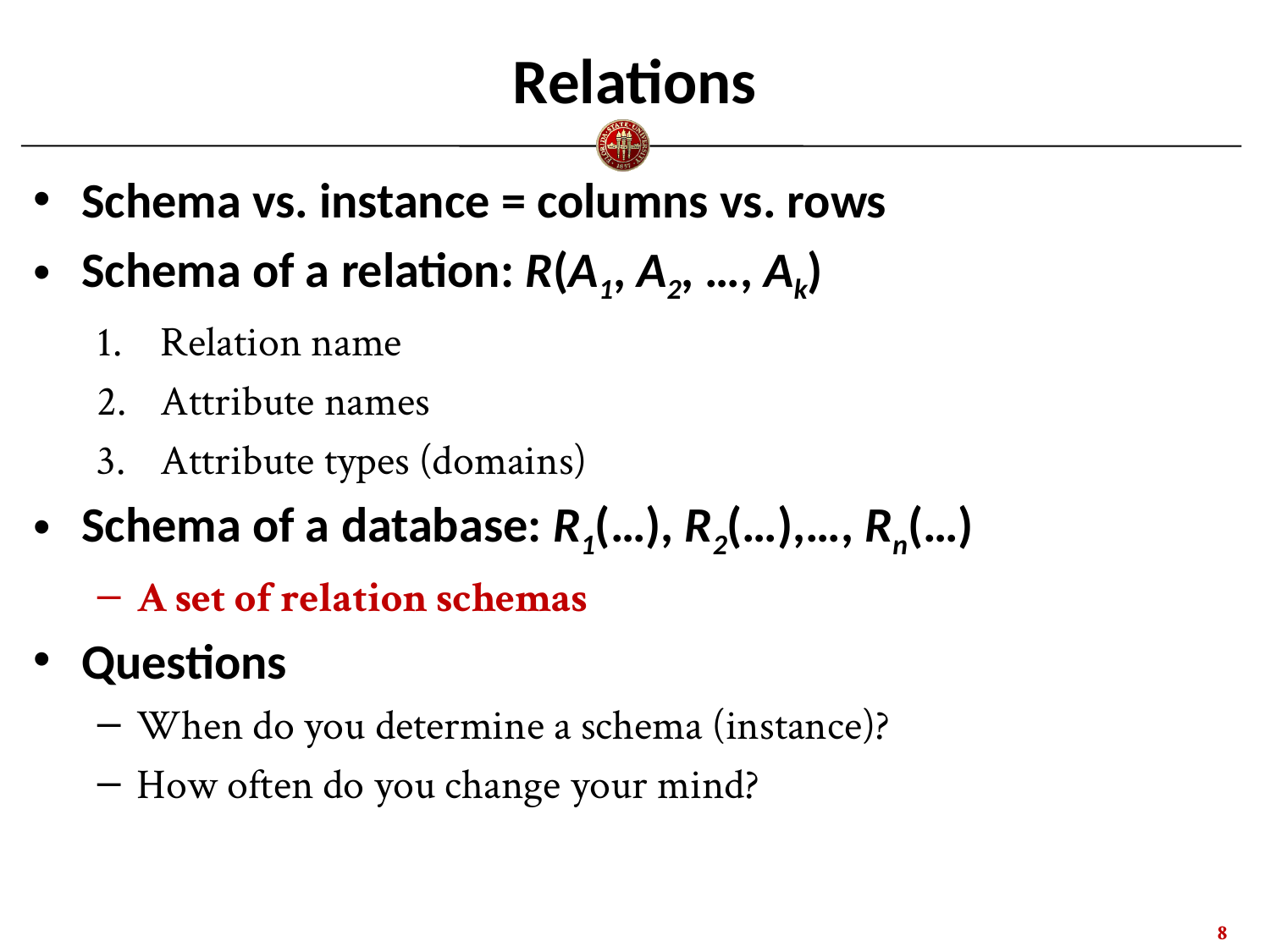

# Relations
Schema vs. instance = columns vs. rows
Schema of a relation: R(A1, A2, …, Ak)
Relation name
Attribute names
Attribute types (domains)
Schema of a database: R1(…), R2(…),…, Rn(…)
A set of relation schemas
Questions
When do you determine a schema (instance)?
How often do you change your mind?
8